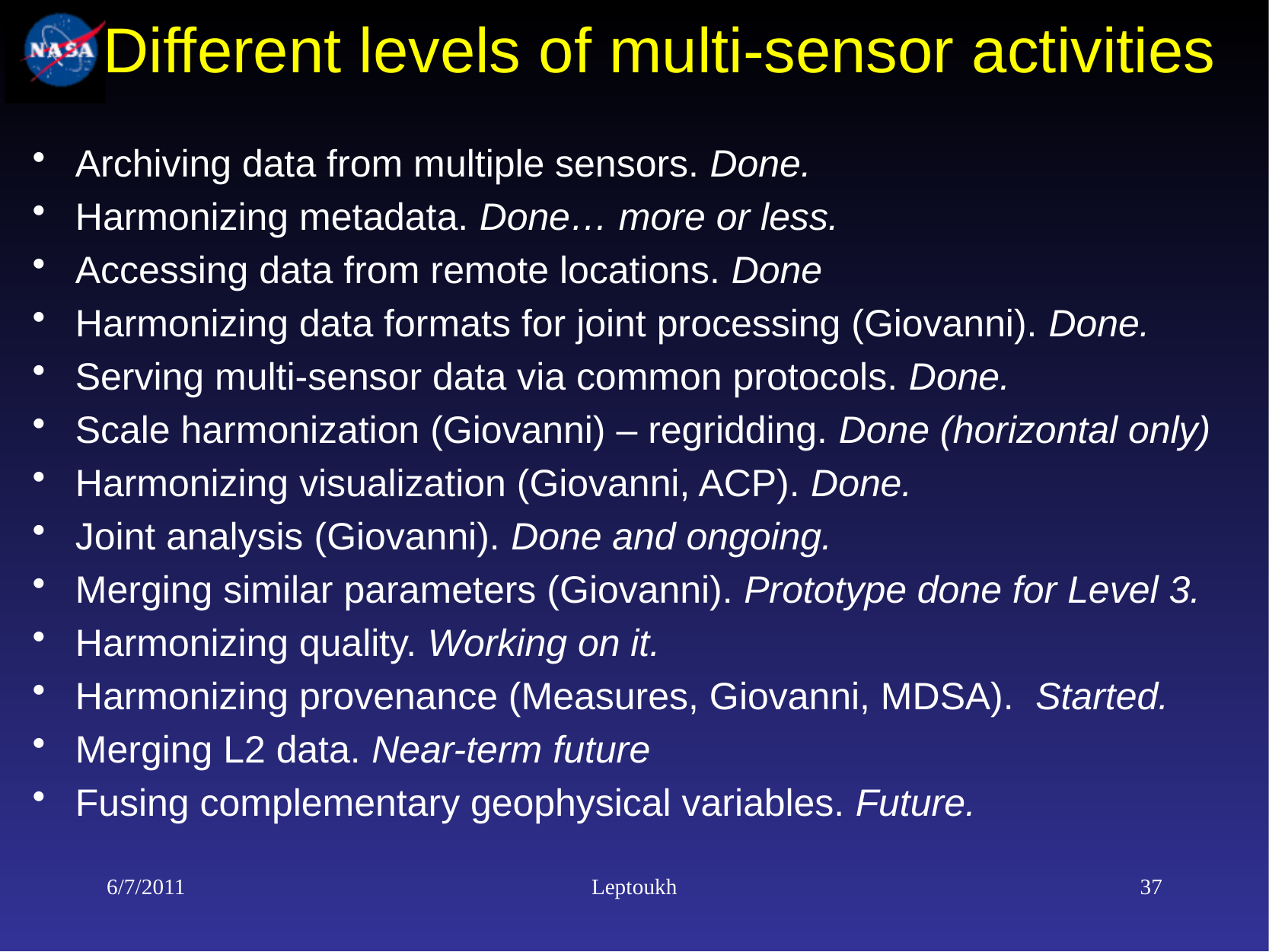

# Different levels of multi-sensor activities
Archiving data from multiple sensors. Done.
Harmonizing metadata. Done… more or less.
Accessing data from remote locations. Done
Harmonizing data formats for joint processing (Giovanni). Done.
Serving multi-sensor data via common protocols. Done.
Scale harmonization (Giovanni) – regridding. Done (horizontal only)
Harmonizing visualization (Giovanni, ACP). Done.
Joint analysis (Giovanni). Done and ongoing.
Merging similar parameters (Giovanni). Prototype done for Level 3.
Harmonizing quality. Working on it.
Harmonizing provenance (Measures, Giovanni, MDSA).  Started.
Merging L2 data. Near-term future
Fusing complementary geophysical variables. Future.
6/7/2011
Leptoukh
37